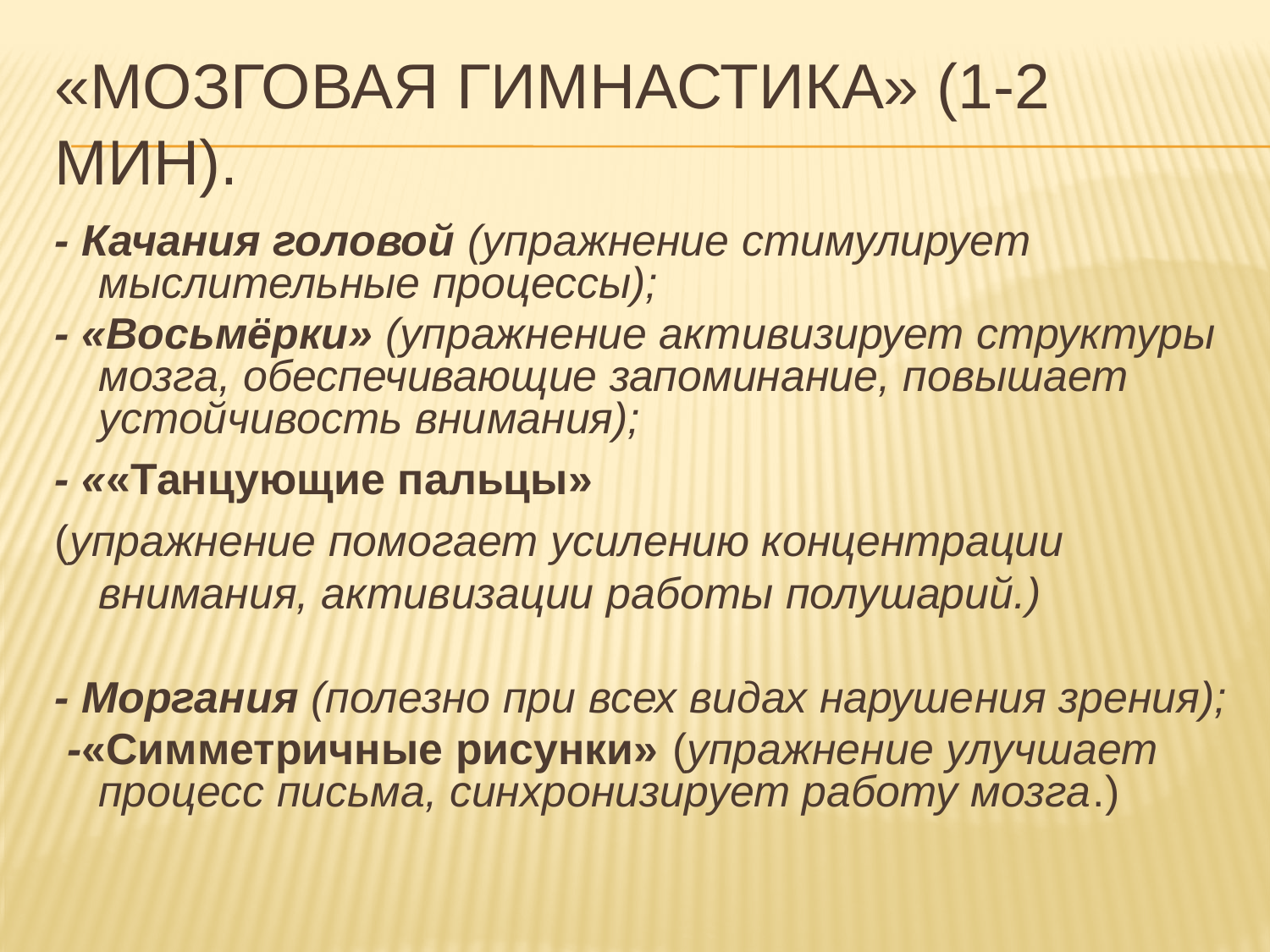

# «МОЗГОВАЯ ГИМНАСТИКА» (1-2 мин).
- Качания головой (упражнение стимулирует мыслительные процессы);
- «Восьмёрки» (упражнение активизирует структуры мозга, обеспечивающие запоминание, повышает устойчивость внимания);
- ««Танцующие пальцы»
(упражнение помогает усилению концентрации внимания, активизации работы полушарий.)
- Моргания (полезно при всех видах нарушения зрения);
 -«Симметричные рисунки» (упражнение улучшает процесс письма, синхронизирует работу мозга.)